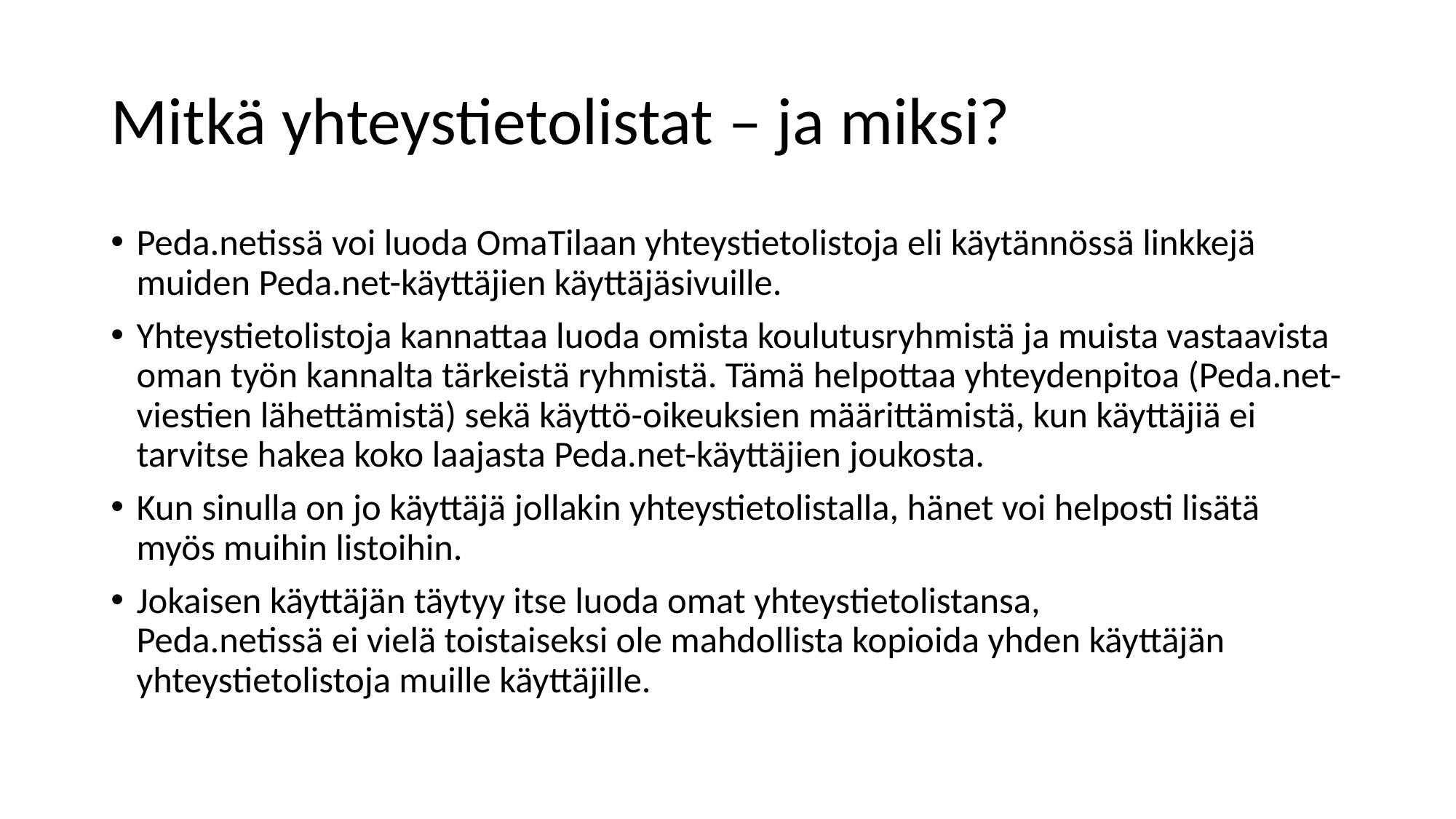

# Mitkä yhteystietolistat – ja miksi?
Peda.netissä voi luoda OmaTilaan yhteystietolistoja eli käytännössä linkkejä muiden Peda.net-käyttäjien käyttäjäsivuille.
Yhteystietolistoja kannattaa luoda omista koulutusryhmistä ja muista vastaavista oman työn kannalta tärkeistä ryhmistä. Tämä helpottaa yhteydenpitoa (Peda.net-viestien lähettämistä) sekä käyttö-oikeuksien määrittämistä, kun käyttäjiä ei tarvitse hakea koko laajasta Peda.net-käyttäjien joukosta.
Kun sinulla on jo käyttäjä jollakin yhteystietolistalla, hänet voi helposti lisätä myös muihin listoihin.
Jokaisen käyttäjän täytyy itse luoda omat yhteystietolistansa,
Peda.netissä ei vielä toistaiseksi ole mahdollista kopioida yhden käyttäjän yhteystietolistoja muille käyttäjille.